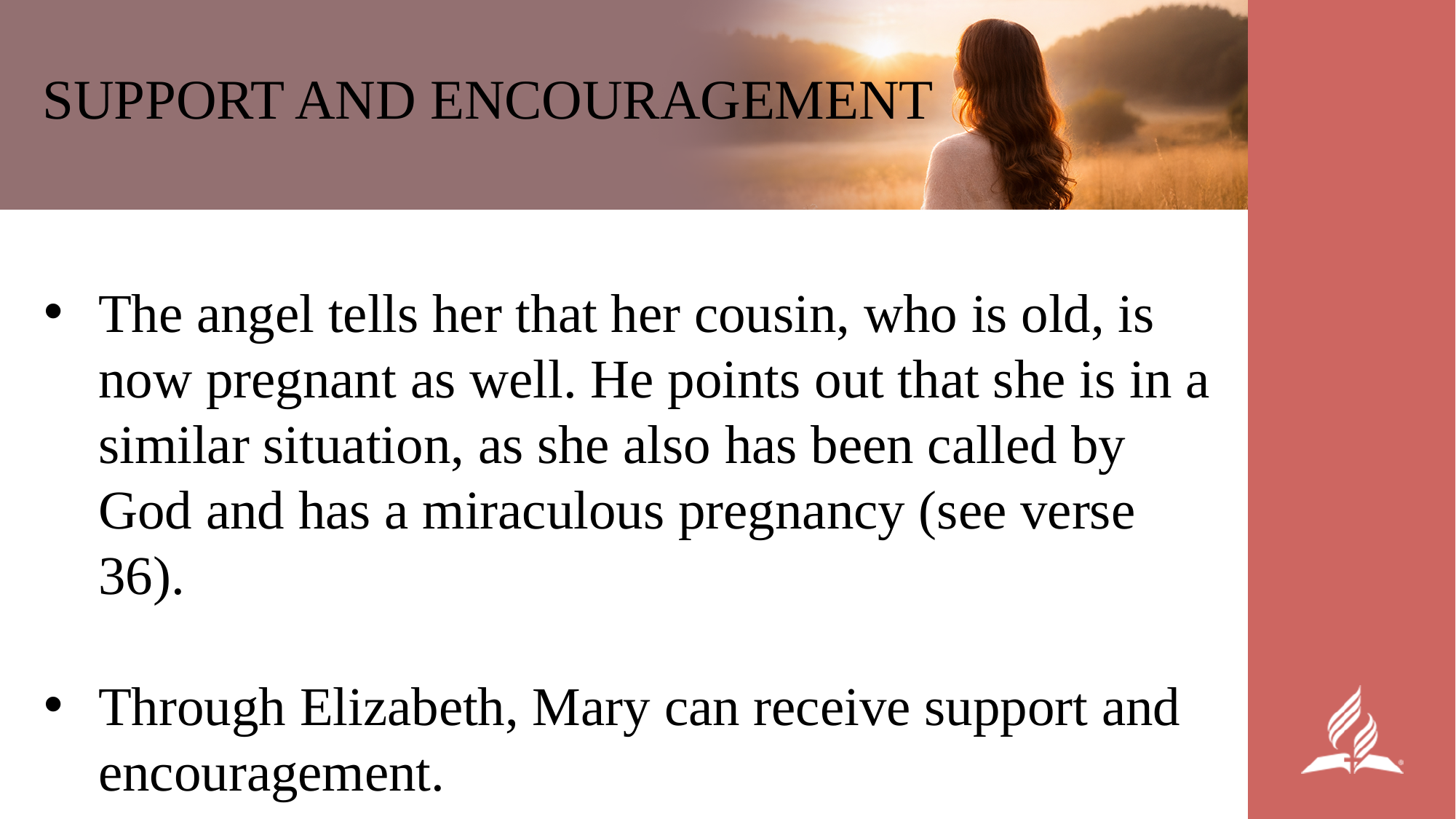

SUPPORT AND ENCOURAGEMENT

The angel tells her that her cousin, who is old, is now pregnant as well. He points out that she is in a similar situation, as she also has been called by God and has a miraculous pregnancy (see verse 36).

Through Elizabeth, Mary can receive support and encouragement.